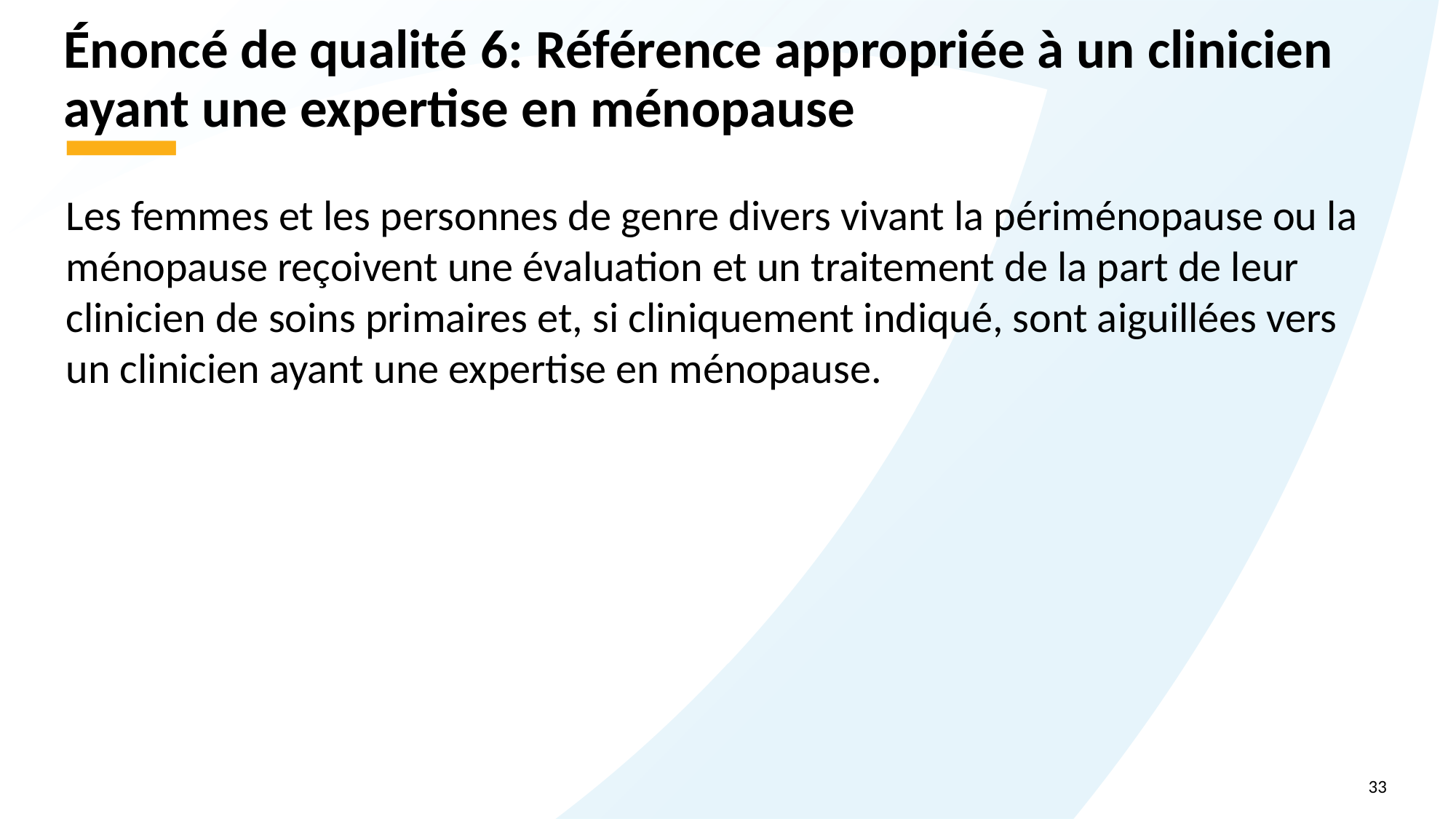

# Énoncé de qualité 6: Référence appropriée à un clinicien ayant une expertise en ménopause
Les femmes et les personnes de genre divers vivant la périménopause ou la ménopause reçoivent une évaluation et un traitement de la part de leur clinicien de soins primaires et, si cliniquement indiqué, sont aiguillées vers un clinicien ayant une expertise en ménopause.